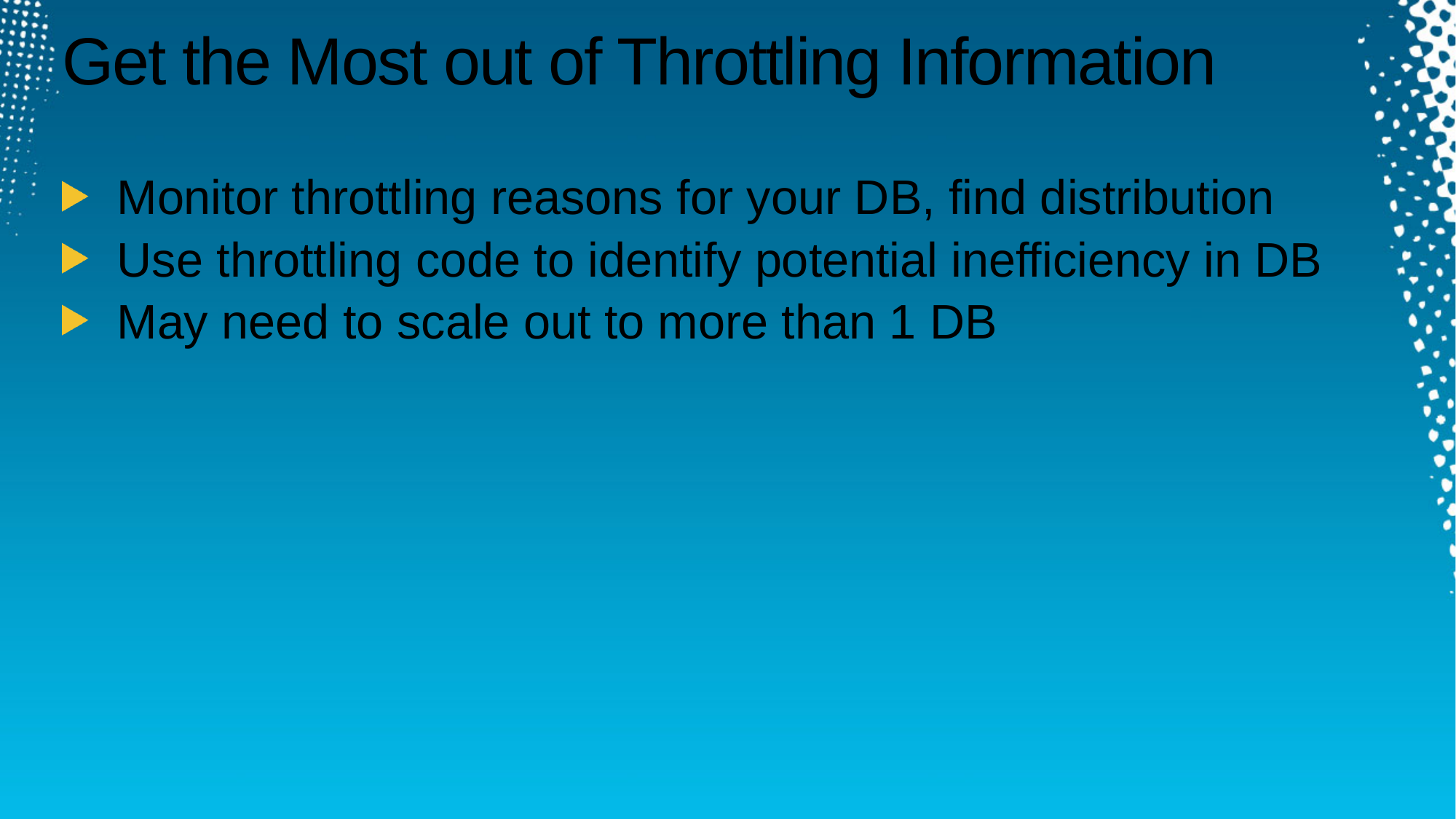

# Get the Most out of Throttling Information
Monitor throttling reasons for your DB, find distribution
Use throttling code to identify potential inefficiency in DB
May need to scale out to more than 1 DB